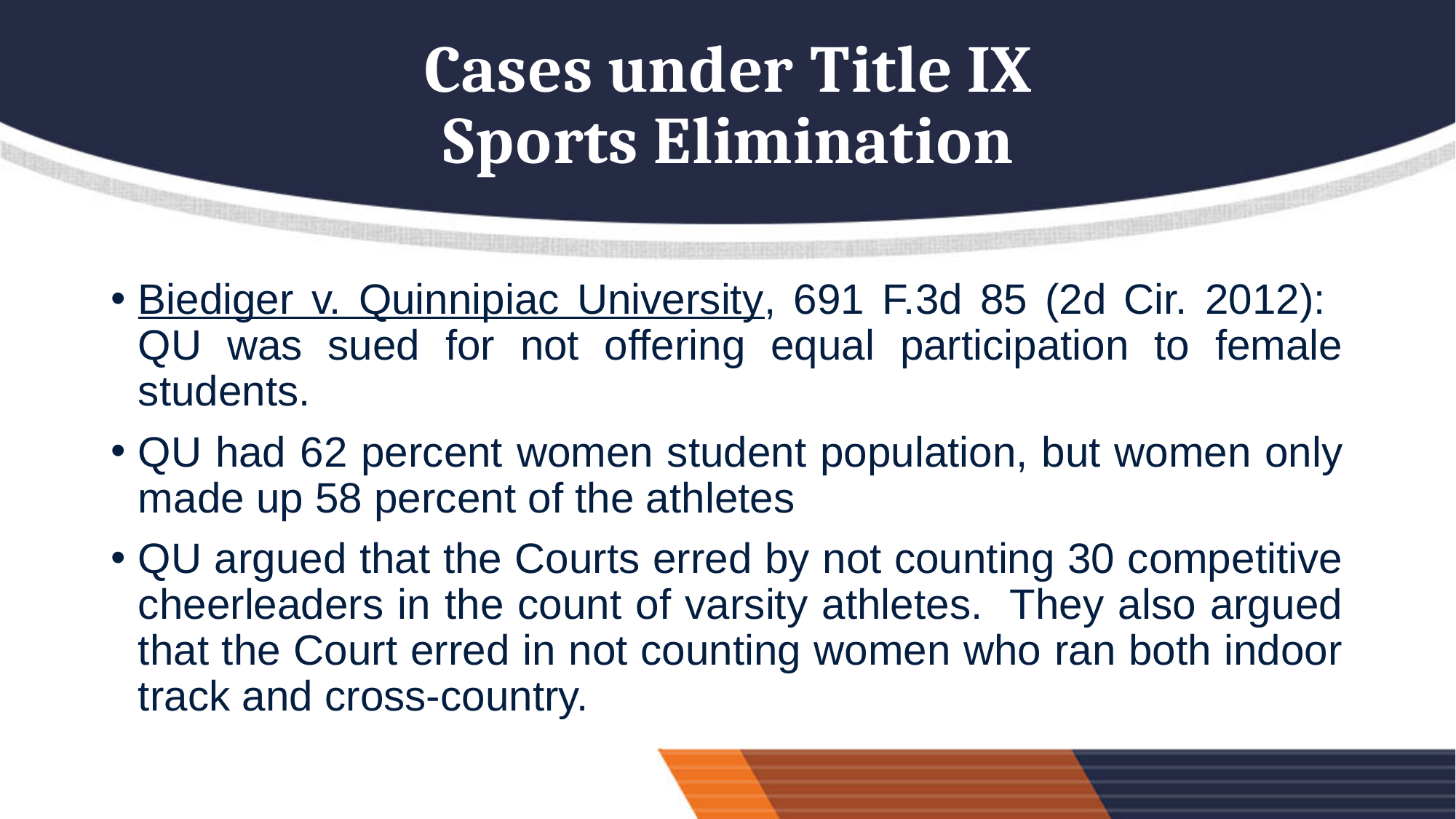

# Cases under Title IX Sports Elimination
Biediger v. Quinnipiac University, 691 F.3d 85 (2d Cir. 2012):  QU was sued for not offering equal participation to female students.
QU had 62 percent women student population, but women only made up 58 percent of the athletes
QU argued that the Courts erred by not counting 30 competitive cheerleaders in the count of varsity athletes.  They also argued that the Court erred in not counting women who ran both indoor track and cross-country.